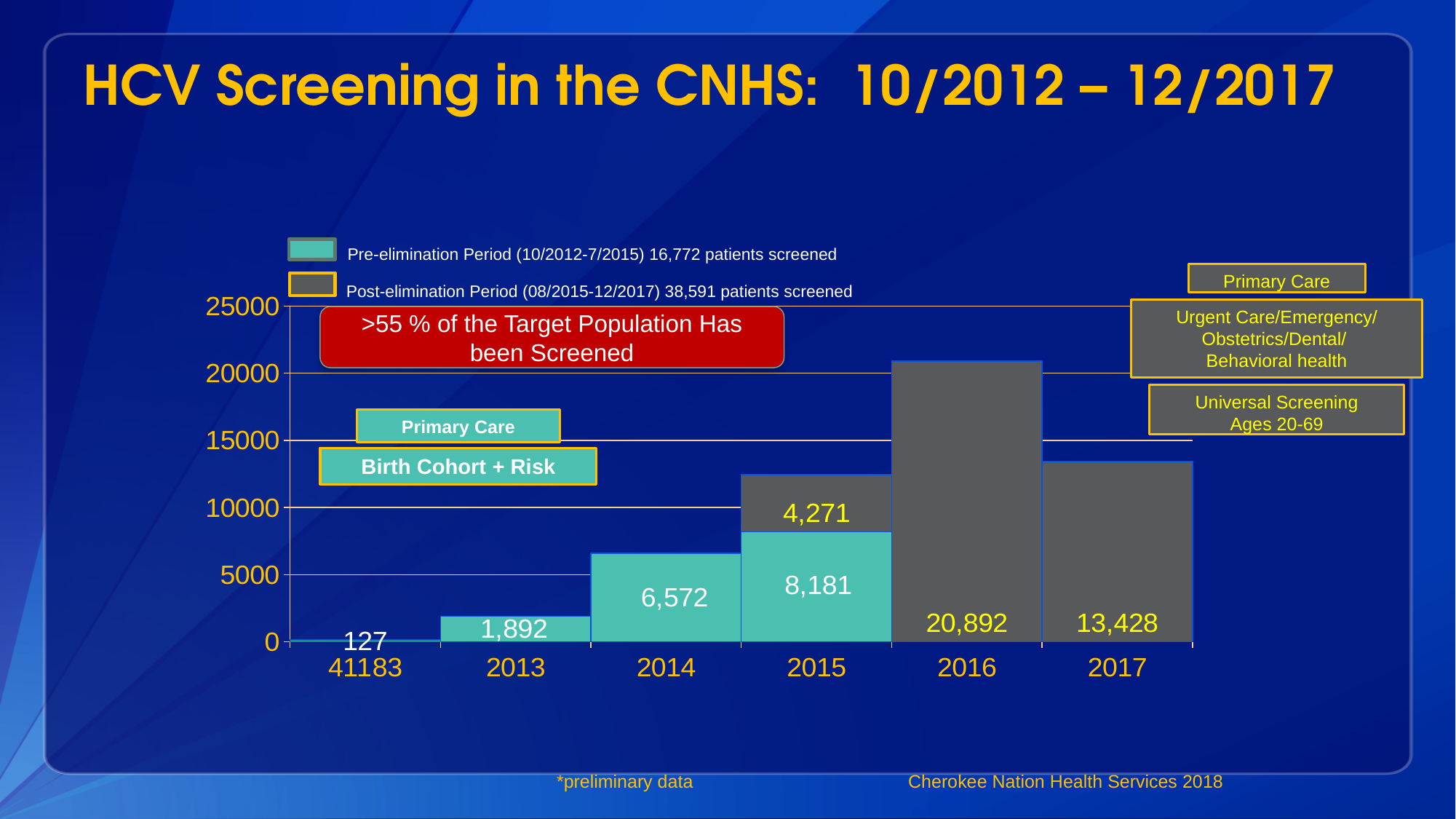

# HCV Screening in the CNHS:  10/2012 – 12/2017

Pre-elimination Period (10/2012-7/2015) 16,772 patients screened

Primary Care

      Post-elimination Period (08/2015-12/2017) 38,591 patients screened

### Chart

| Category | Pre-elimination Period 16,772 patients screened (~500/month) | Post-elimination Period 28,824 patients screened (~1,500/month) |
|---|---|---|
| 41183 | 127.0 | None |
| 2013 | 1892.0 | None |
| 2014 | 6572.0 | None |
| 2015 | 8181.0 | 4271.0 |
| 2016 | None | 20892.0 |
| 2017 | None | 13428.0 |
Urgent Care/Emergency/
Obstetrics/Dental/
Behavioral health
>55 % of the Target Population Has been Screened
Universal Screening
Ages 20-69
Primary Care
Birth Cohort + Risk
*preliminary data
Cherokee Nation Health Services 2018